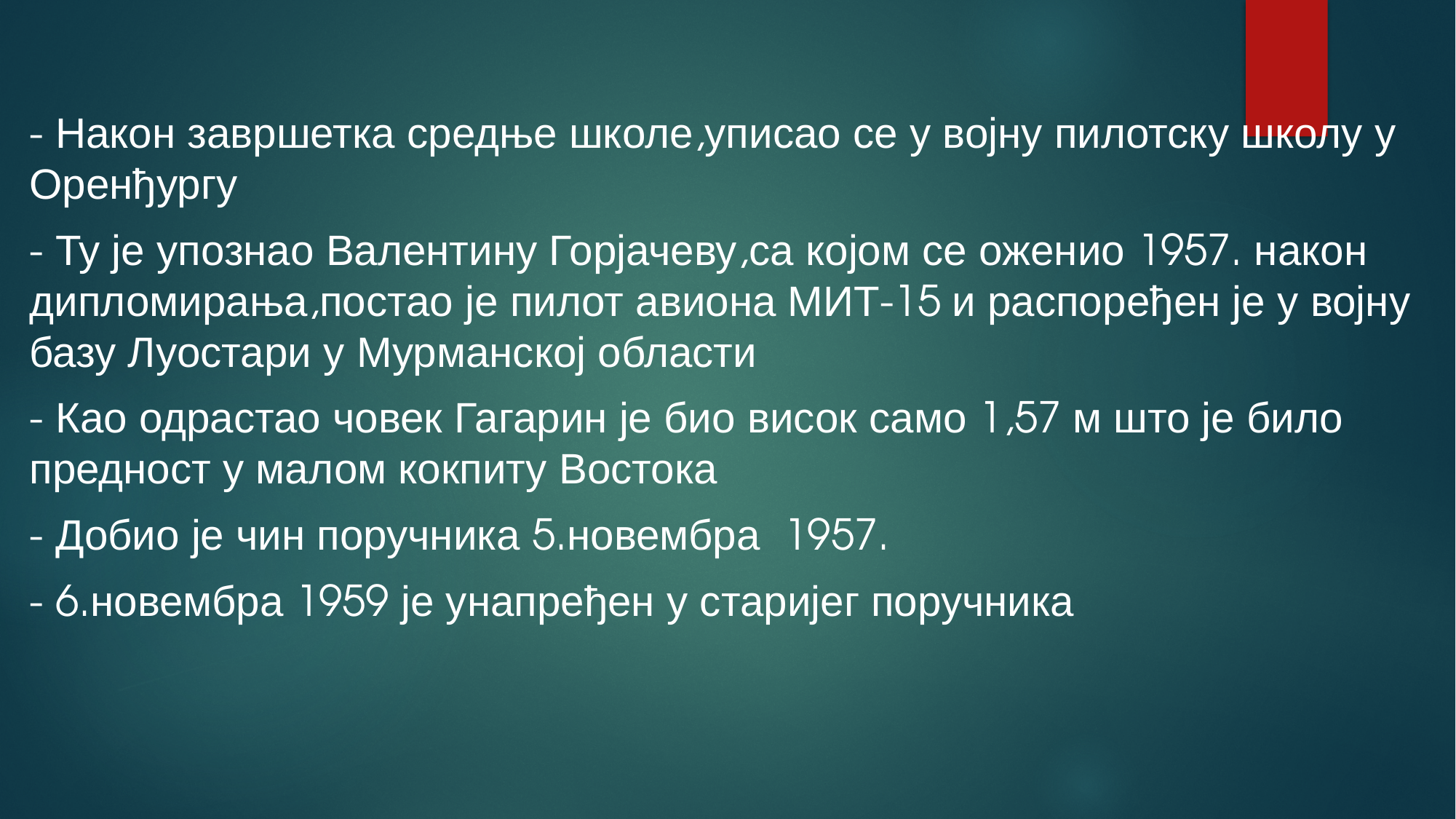

#
- Након завршетка средње школе,уписао се у војну пилотску школу у Оренђургу
- Ту је упознао Валентину Горјачеву,са којом се оженио 1957. након дипломирања,постао је пилот авиона МИТ-15 и распоређен је у војну базу Луостари у Мурманској области
- Као одрастао човек Гагарин је био висок само 1,57 м што је било предност у малом кокпиту Востока
- Добио је чин поручника 5.новембра  1957.
- 6.новембра 1959 је унапређен у старијег поручника